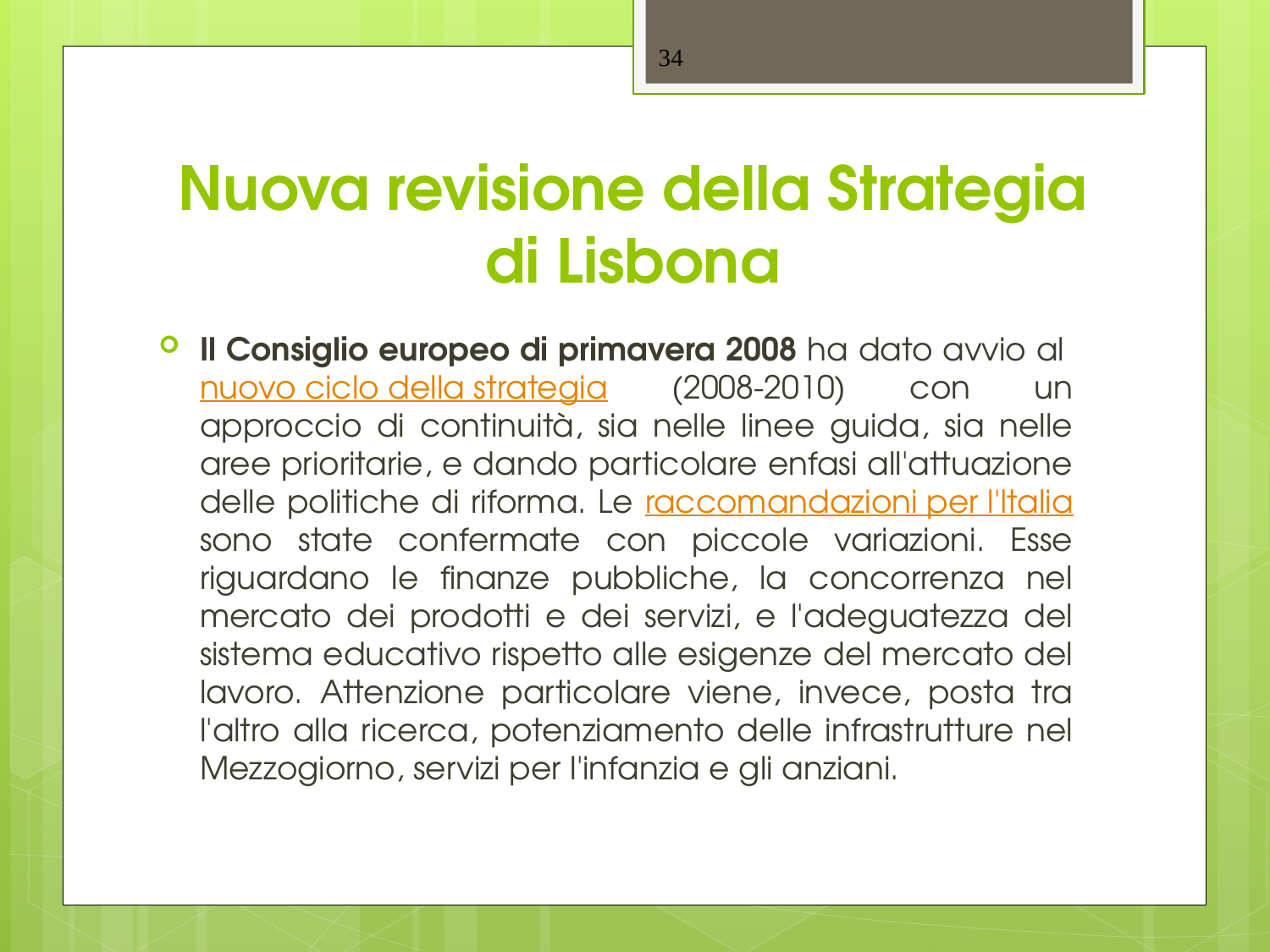

34
# Nuova revisione della Strategia di Lisbona
Il Consiglio europeo di primavera 2008 ha dato avvio al nuovo ciclo della strategia (2008-2010) con un approccio di continuità, sia nelle linee guida, sia nelle aree prioritarie, e dando particolare enfasi all'attuazione delle politiche di riforma. Le raccomandazioni per l'Italia sono state confermate con piccole variazioni. Esse riguardano le finanze pubbliche, la concorrenza nel mercato dei prodotti e dei servizi, e l'adeguatezza del sistema educativo rispetto alle esigenze del mercato del lavoro. Attenzione particolare viene, invece, posta tra l'altro alla ricerca, potenziamento delle infrastrutture nel Mezzogiorno, servizi per l'infanzia e gli anziani.